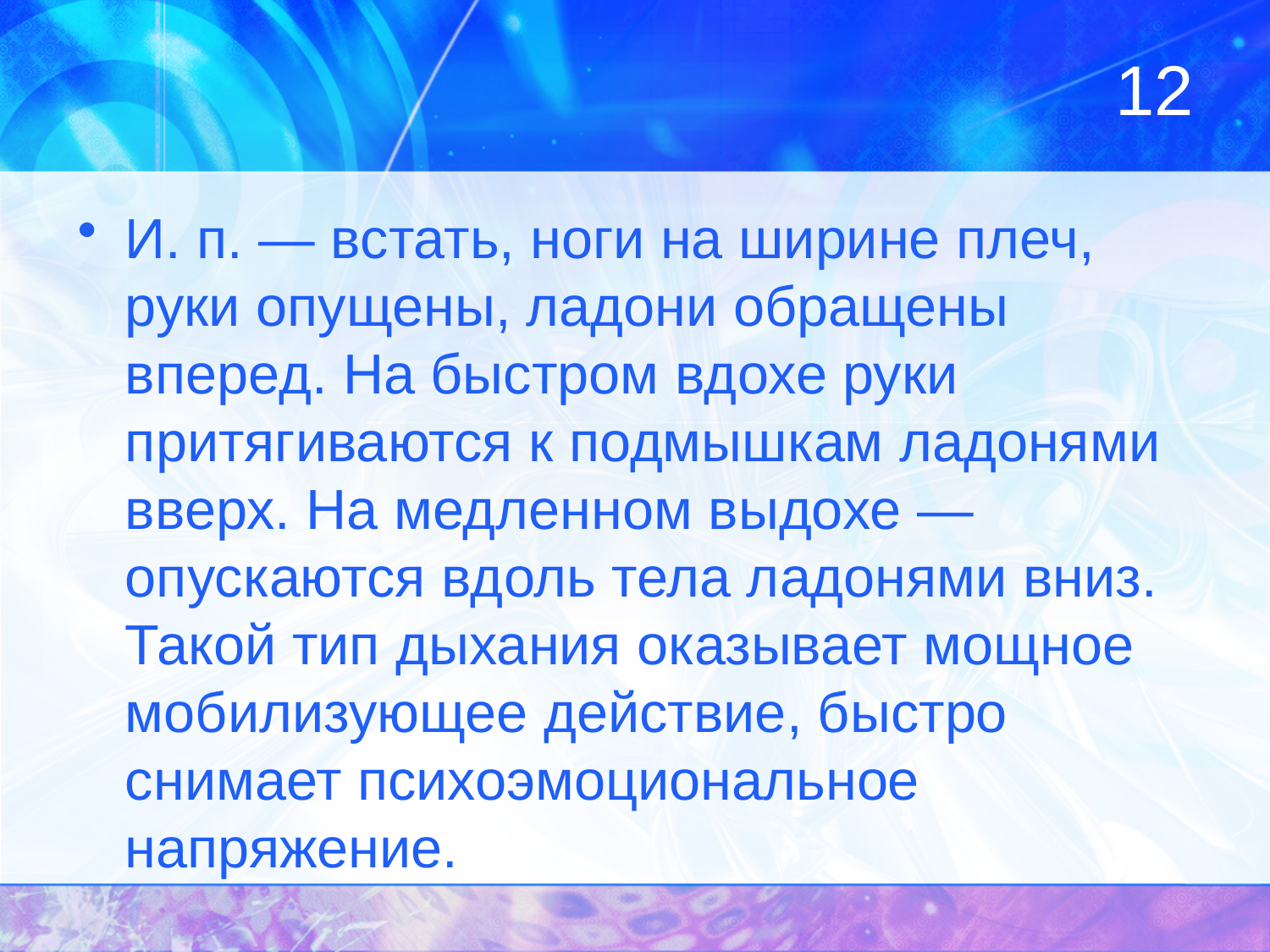

# 12
И. п. — встать, ноги на ширине плеч, руки опущены, ладони обращены вперед. На быстром вдохе руки притягиваются к подмышкам ладонями вверх. На медленном выдохе — опускаются вдоль тела ладонями вниз. Такой тип дыхания оказывает мощное мобилизующее действие, быстро снимает психоэмоциональное напряжение.